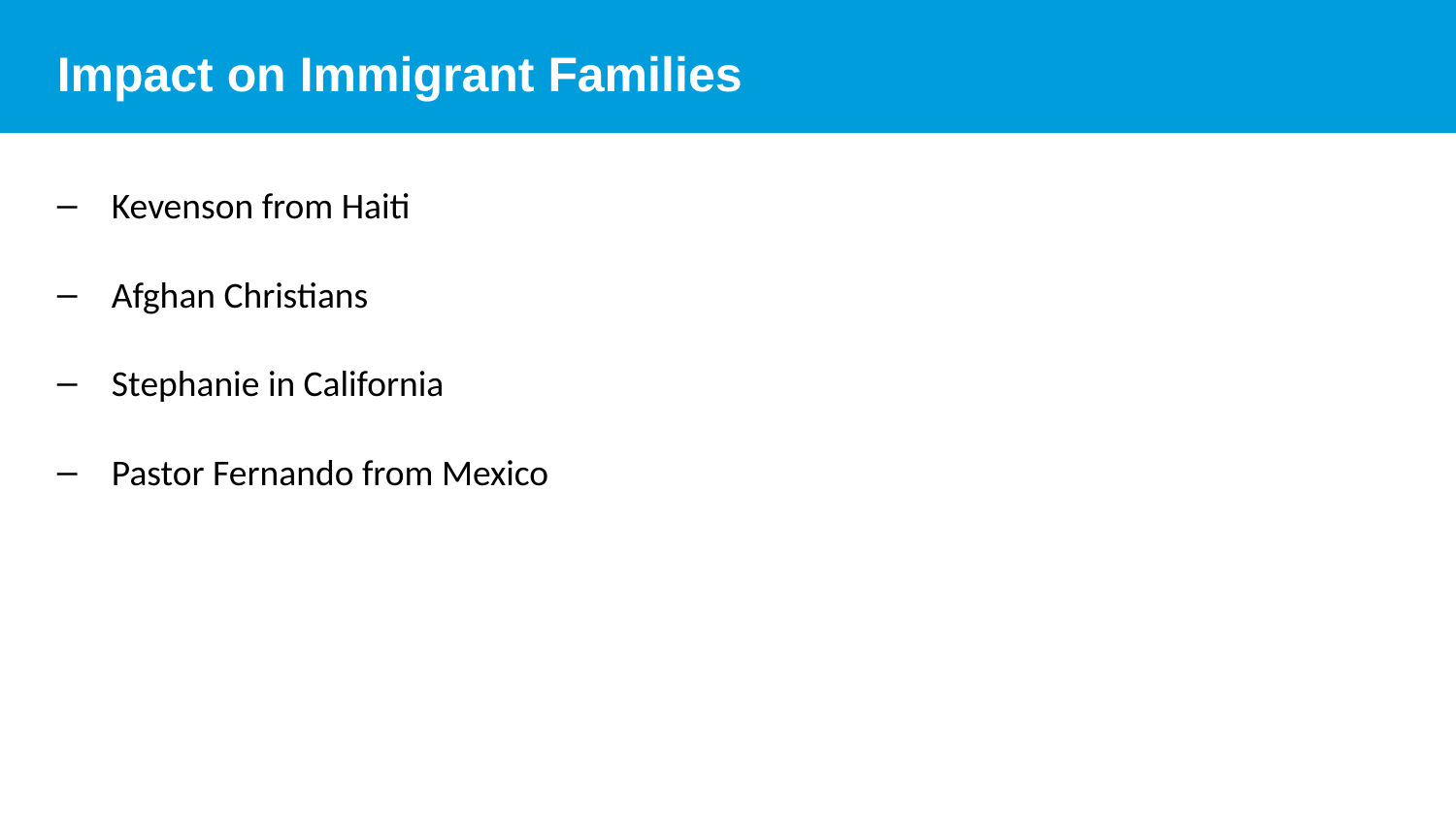

# Impact on Immigrant Families
Kevenson from Haiti
Afghan Christians
Stephanie in California
Pastor Fernando from Mexico